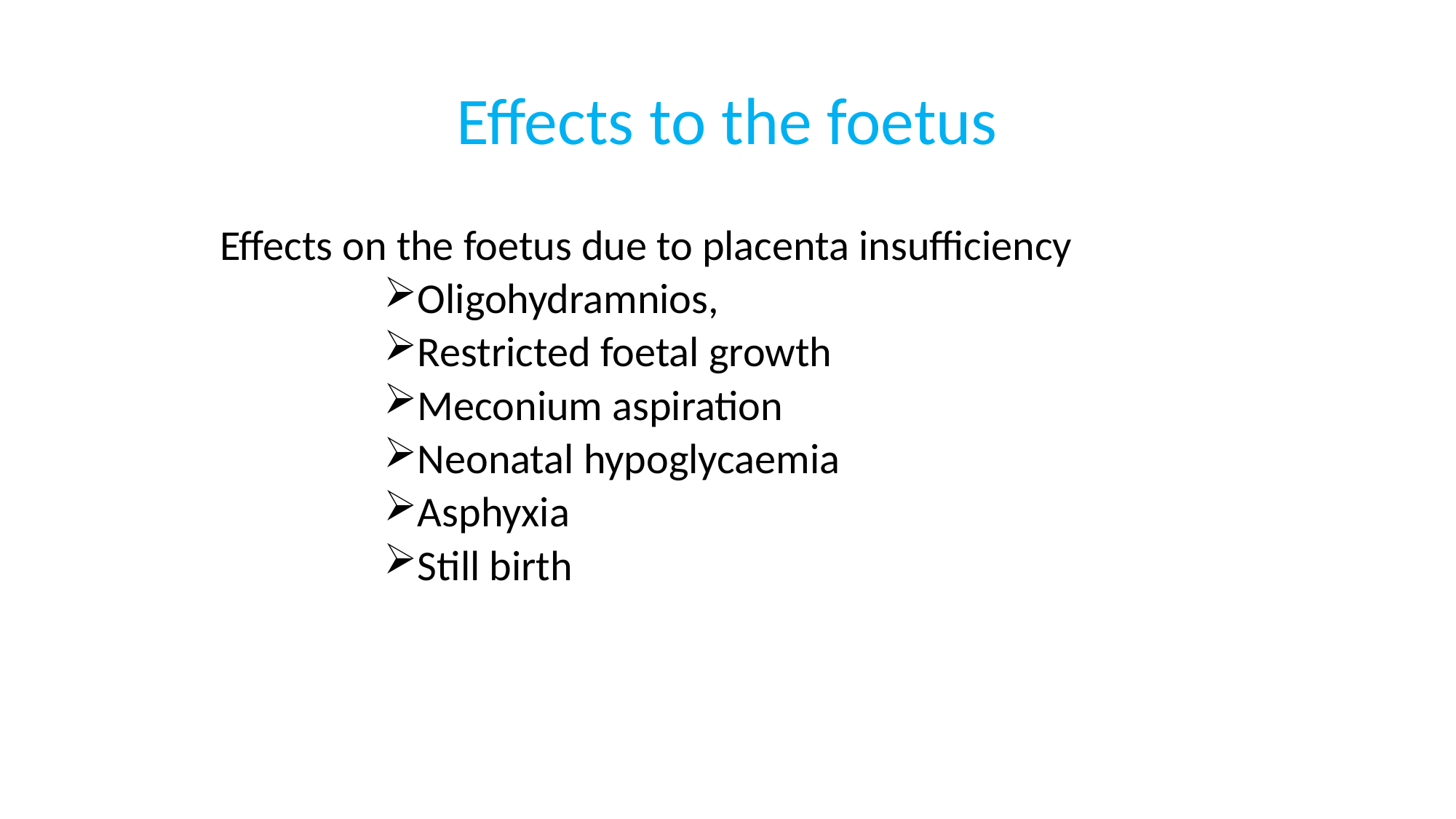

# Effects to the foetus
Effects on the foetus due to placenta insufficiency
Oligohydramnios,
Restricted foetal growth
Meconium aspiration
Neonatal hypoglycaemia
Asphyxia
Still birth

213